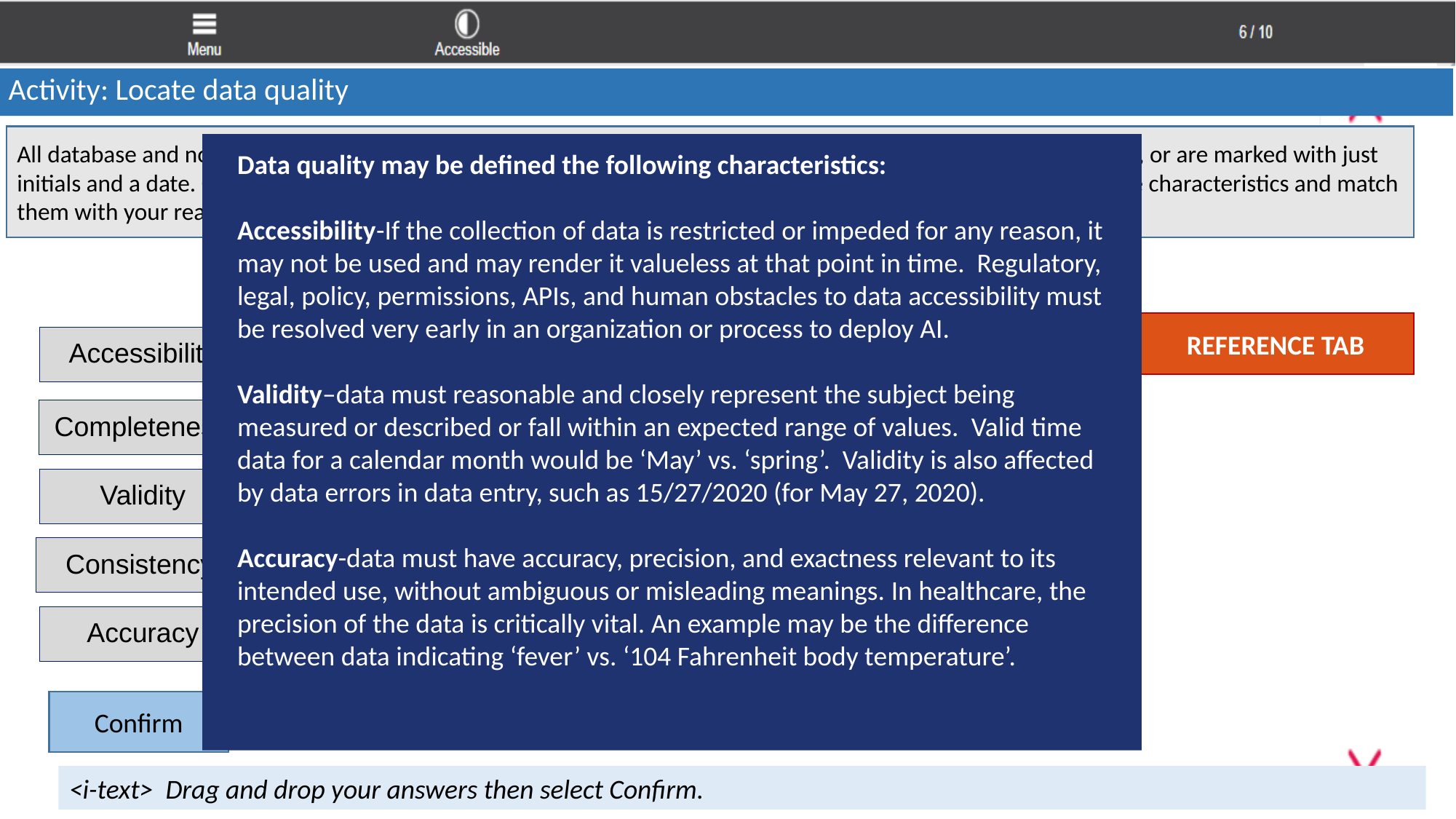

Notes to Developer:

 IT colleague pop- up with SCROLL BAR – see transcript below for full text

Activity: Locate data quality

Content Screen Type—
Drag and drop
All database and non-networked office lease PDFs are either marked: draft, final executed, in progress, unexecuted, or are marked with just initials and a date. Can you determine what quality characteristics we should focus on and why? Choose four of the characteristics and match them with your reason why these are important for this data quality control. If you need help, ask me.

Data quality may be defined the following characteristics:

Accessibility-If the collection of data is restricted or impeded for any reason, it may not be used and may render it valueless at that point in time.  Regulatory, legal, policy, permissions, APIs, and human obstacles to data accessibility must be resolved very early in an organization or process to deploy AI.

Validity–data must reasonable and closely represent the subject being measured or described or fall within an expected range of values.  Valid time data for a calendar month would be ‘May’ vs. ‘spring’.  Validity is also affected by data errors in data entry, such as 15/27/2020 (for May 27, 2020).

Accuracy-data must have accuracy, precision, and exactness relevant to its intended use, without ambiguous or misleading meanings. In healthcare, the precision of the data is critically vital. An example may be the difference between data indicating ‘fever’ vs. ‘104 Fahrenheit body temperature’.

REFERENCE TAB
Accessibility

Passwords are locked on various PCs making them decentralized and variably secured

Completeness

Data reflects documents may be in progress which implies missing data
Validity

Missing signatures would legal contracts unusable for the purpose intended
Consistency

File names are inconsistent and ambiguous
Accuracy
Confirm
<i-text>  Drag and drop your answers then select Confirm.